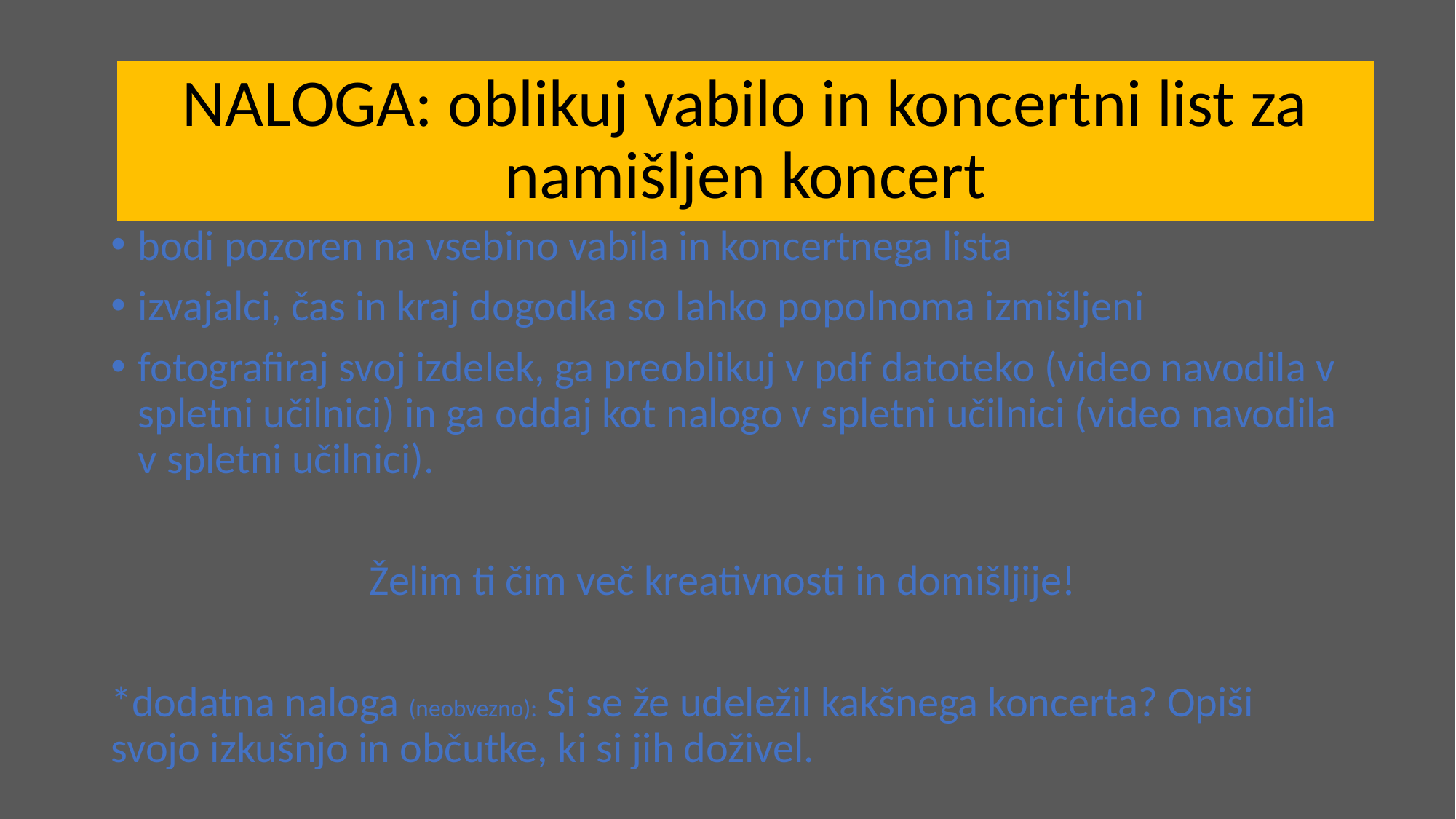

#
NALOGA: oblikuj vabilo in koncertni list za namišljen koncert
bodi pozoren na vsebino vabila in koncertnega lista
izvajalci, čas in kraj dogodka so lahko popolnoma izmišljeni
fotografiraj svoj izdelek, ga preoblikuj v pdf datoteko (video navodila v spletni učilnici) in ga oddaj kot nalogo v spletni učilnici (video navodila v spletni učilnici).

Želim ti čim več kreativnosti in domišljije!

*dodatna naloga (neobvezno): Si se že udeležil kakšnega koncerta? Opiši svojo izkušnjo in občutke, ki si jih doživel.